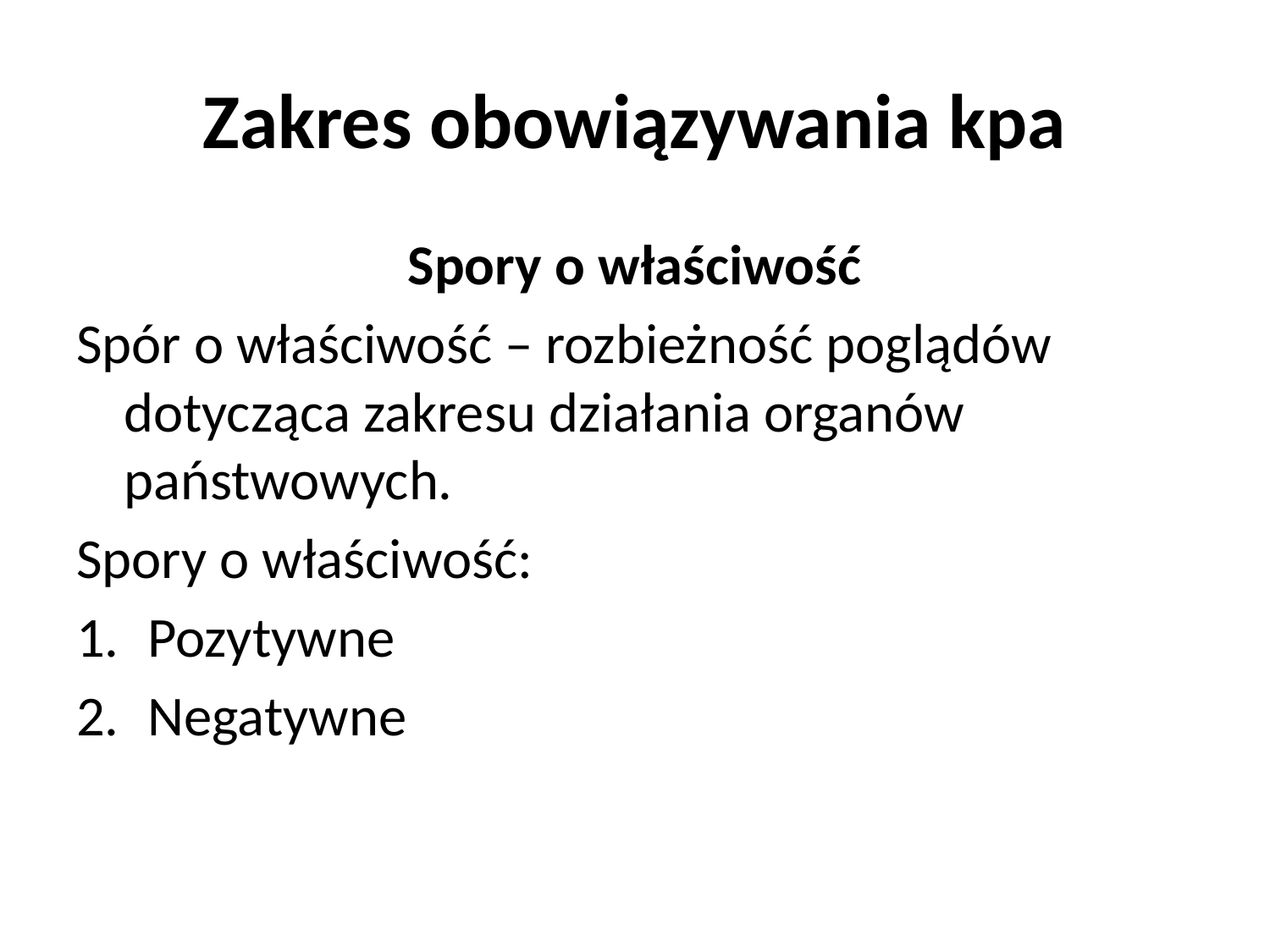

# Zakres obowiązywania kpa
Spory o właściwość
Spór o właściwość – rozbieżność poglądów dotycząca zakresu działania organów państwowych.
Spory o właściwość:
Pozytywne
Negatywne